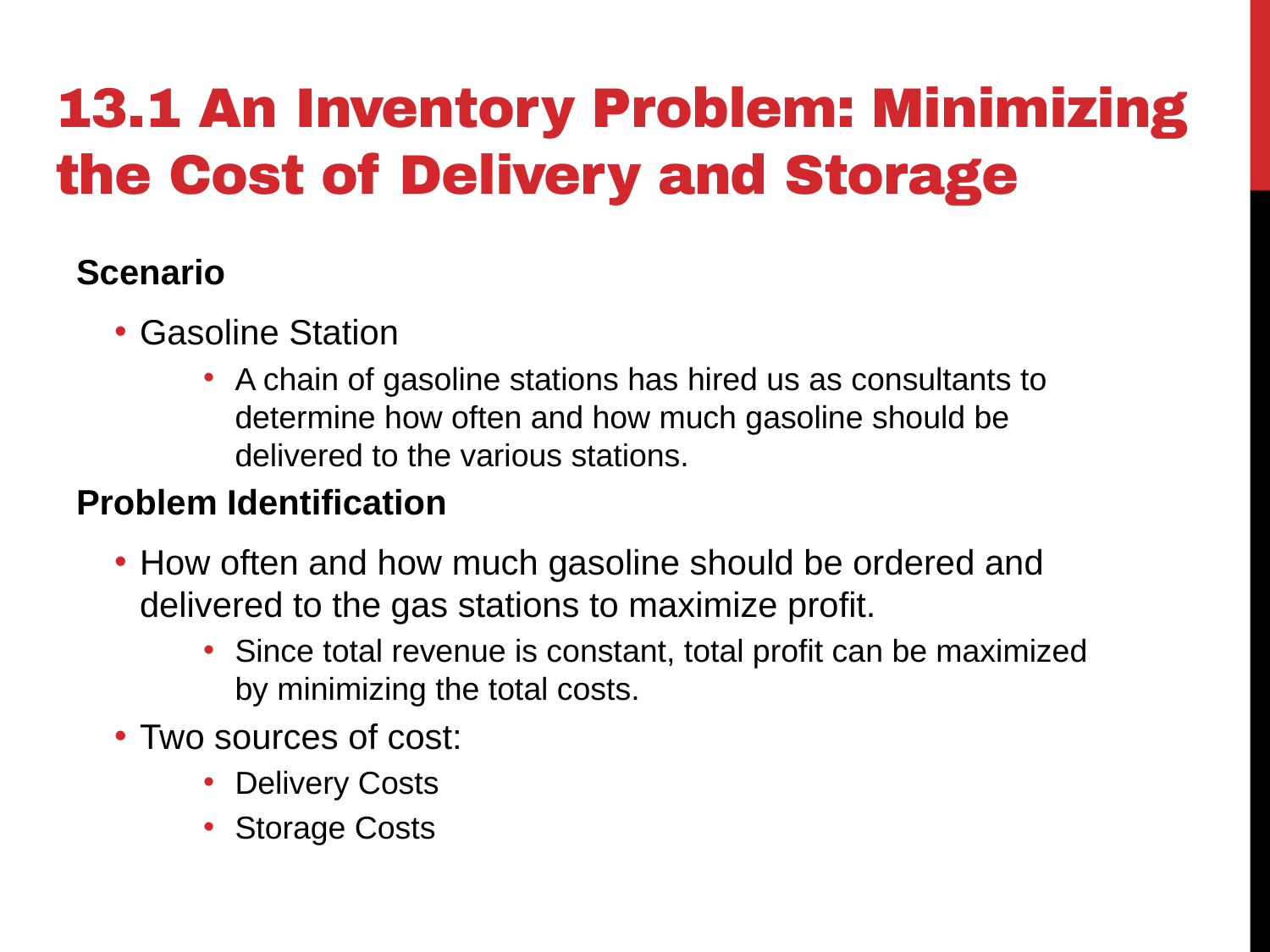

# 13.1 An Inventory Problem: Minimizing the Cost of Delivery and Storage
Scenario
Gasoline Station
A chain of gasoline stations has hired us as consultants to determine how often and how much gasoline should be delivered to the various stations.
Problem Identification
How often and how much gasoline should be ordered and delivered to the gas stations to maximize profit.
Since total revenue is constant, total proﬁt can be maximized by minimizing the total costs.
Two sources of cost:
Delivery Costs
Storage Costs